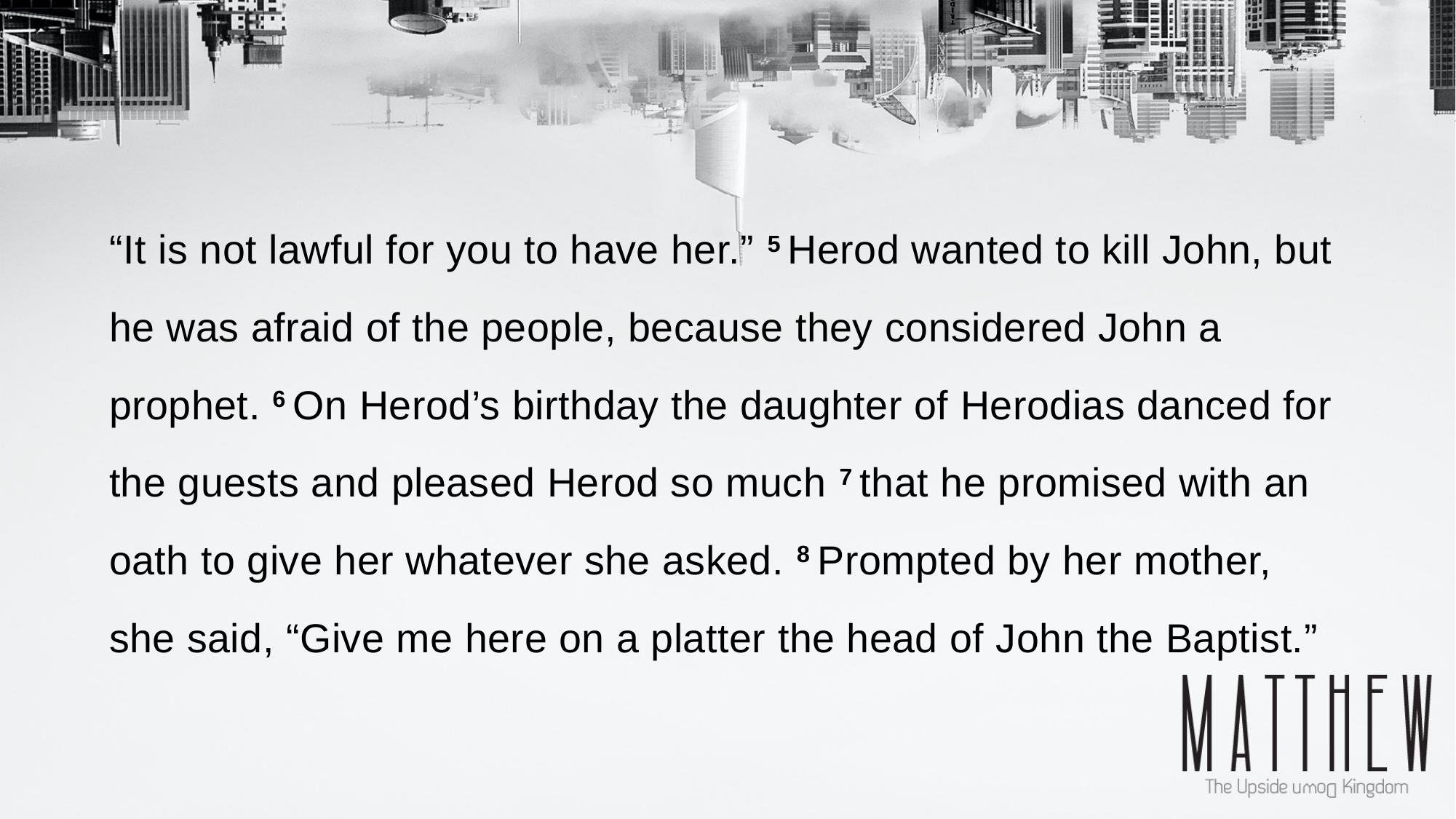

“It is not lawful for you to have her.” 5 Herod wanted to kill John, but he was afraid of the people, because they considered John a prophet. 6 On Herod’s birthday the daughter of Herodias danced for the guests and pleased Herod so much 7 that he promised with an oath to give her whatever she asked. 8 Prompted by her mother, she said, “Give me here on a platter the head of John the Baptist.”